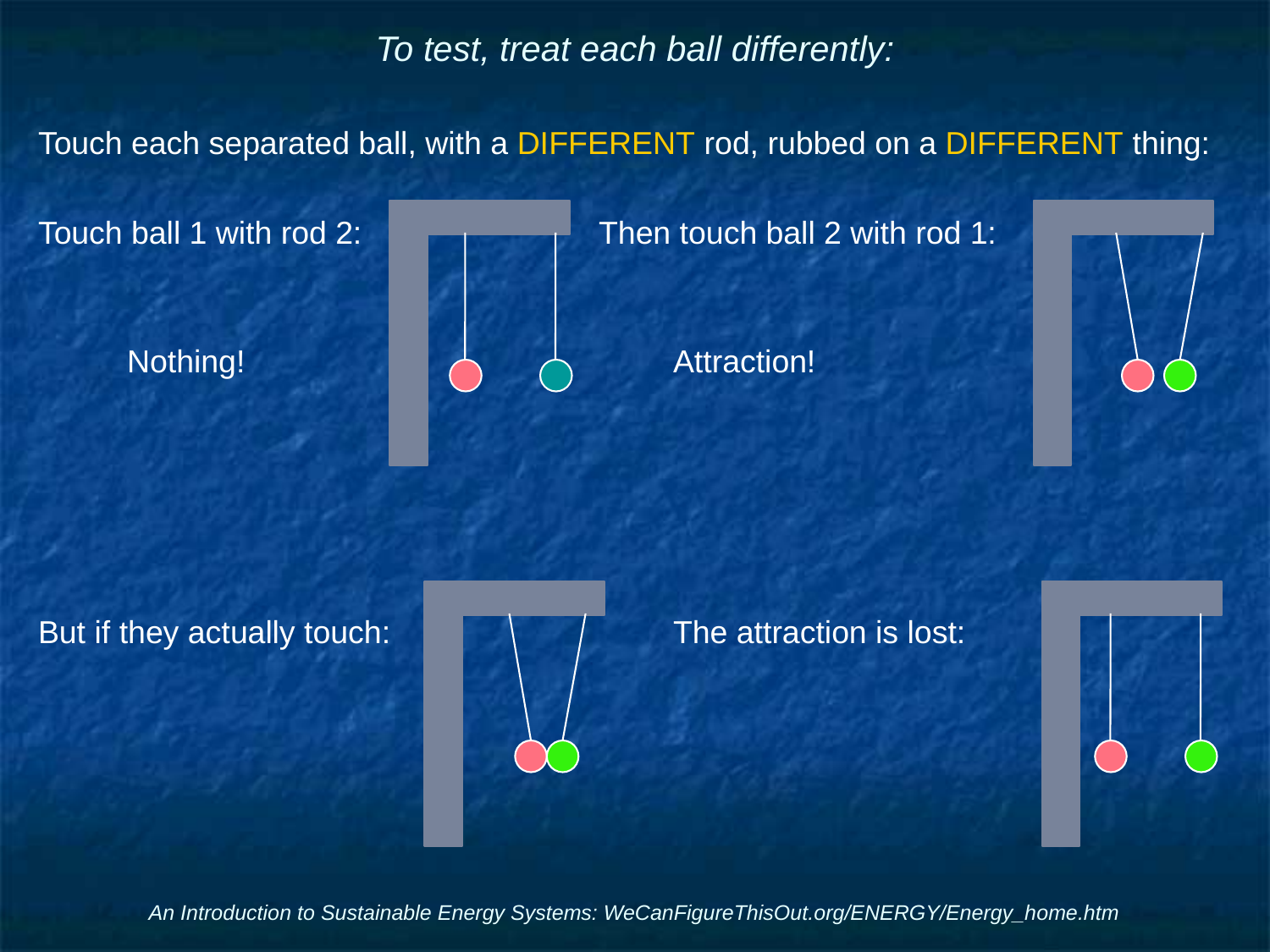

# To test, treat each ball differently:
Touch each separated ball, with a DIFFERENT rod, rubbed on a DIFFERENT thing:

Touch ball 1 with rod 2: 		      Then touch ball 2 with rod 1:

Nothing!				Attraction!

But if they actually touch:			The attraction is lost:

An Introduction to Sustainable Energy Systems: WeCanFigureThisOut.org/ENERGY/Energy_home.htm